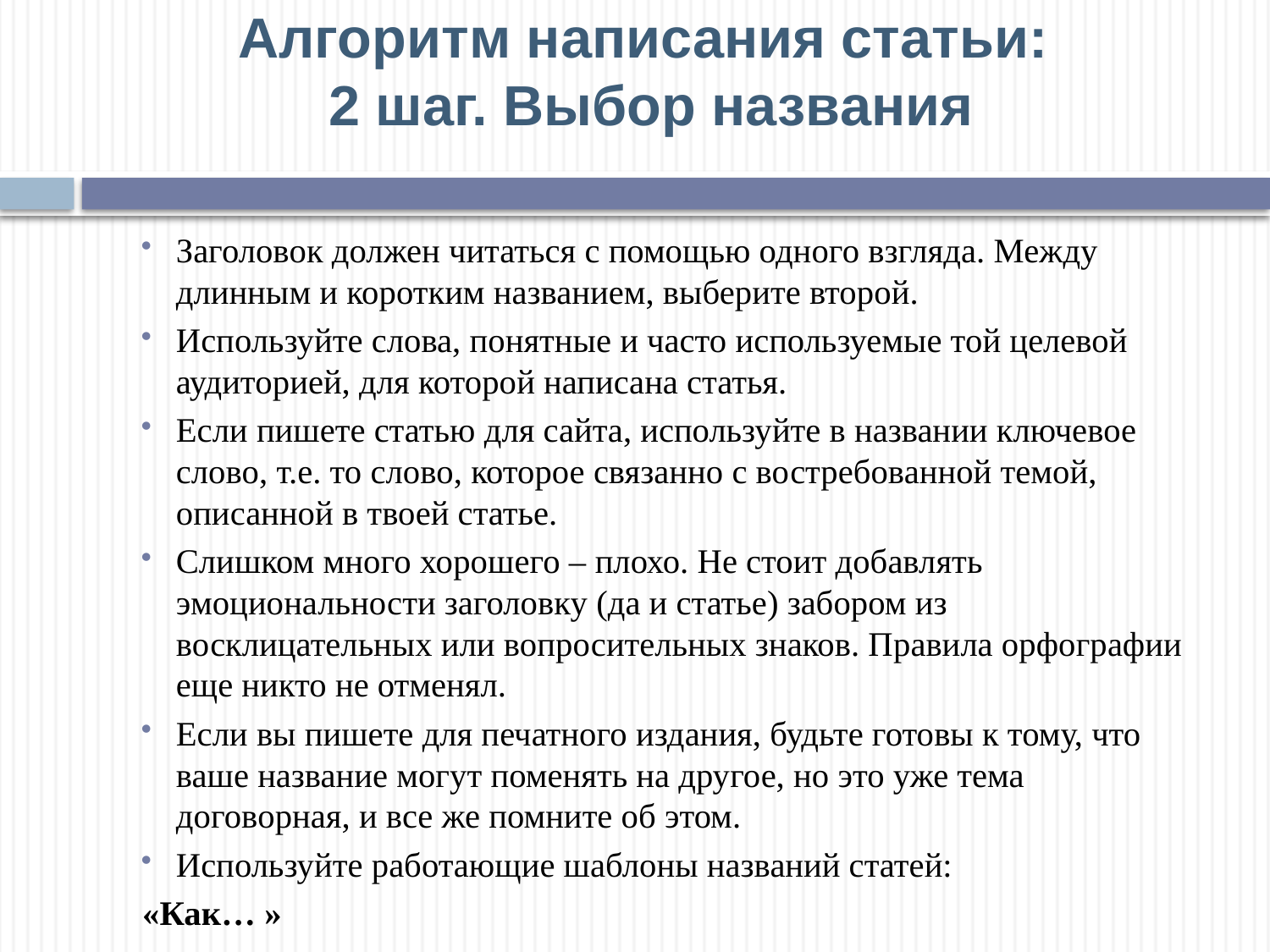

# Алгоритм написания статьи: 2 шаг. Выбор названия
Заголовок должен читаться с помощью одного взгляда. Между длинным и коротким названием, выберите второй.
Используйте слова, понятные и часто используемые той целевой аудиторией, для которой написана статья.
Если пишете статью для сайта, используйте в названии ключевое слово, т.е. то слово, которое связанно с востребованной темой, описанной в твоей статье.
Слишком много хорошего – плохо. Не стоит добавлять эмоциональности заголовку (да и статье) забором из восклицательных или вопросительных знаков. Правила орфографии еще никто не отменял.
Если вы пишете для печатного издания, будьте готовы к тому, что ваше название могут поменять на другое, но это уже тема договорная, и все же помните об этом.
Используйте работающие шаблоны названий статей:
«Как… »